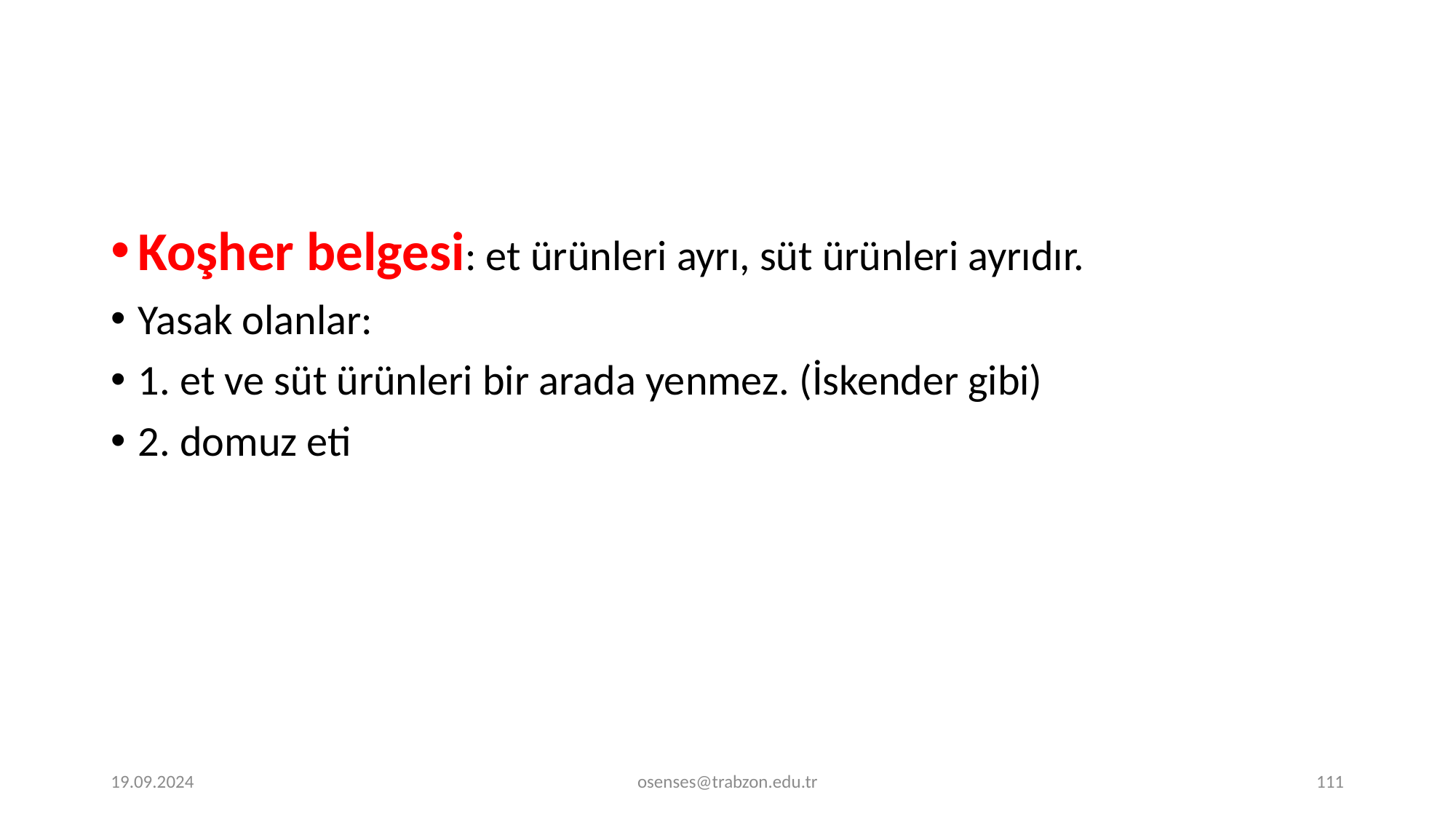

Koşher belgesi: et ürünleri ayrı, süt ürünleri ayrıdır.
Yasak olanlar:
1. et ve süt ürünleri bir arada yenmez. (İskender gibi)
2. domuz eti
19.09.2024
osenses@trabzon.edu.tr
111